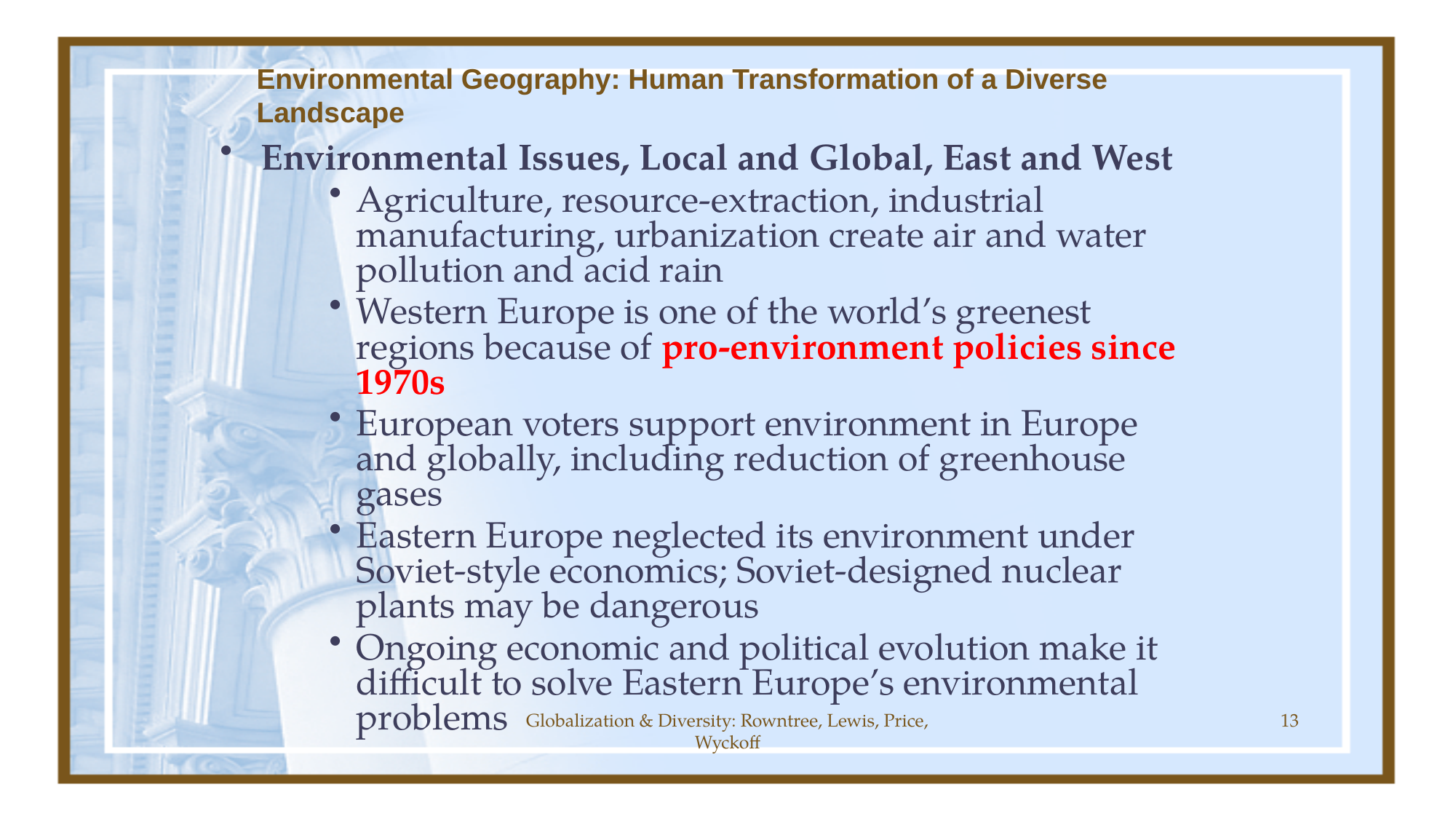

# Environmental Geography: Human Transformation of a Diverse Landscape
Environmental Issues, Local and Global, East and West
Agriculture, resource-extraction, industrial manufacturing, urbanization create air and water pollution and acid rain
Western Europe is one of the world’s greenest regions because of pro-environment policies since 1970s
European voters support environment in Europe and globally, including reduction of greenhouse gases
Eastern Europe neglected its environment under Soviet-style economics; Soviet-designed nuclear plants may be dangerous
Ongoing economic and political evolution make it difficult to solve Eastern Europe’s environmental problems
Globalization & Diversity: Rowntree, Lewis, Price, Wyckoff
13